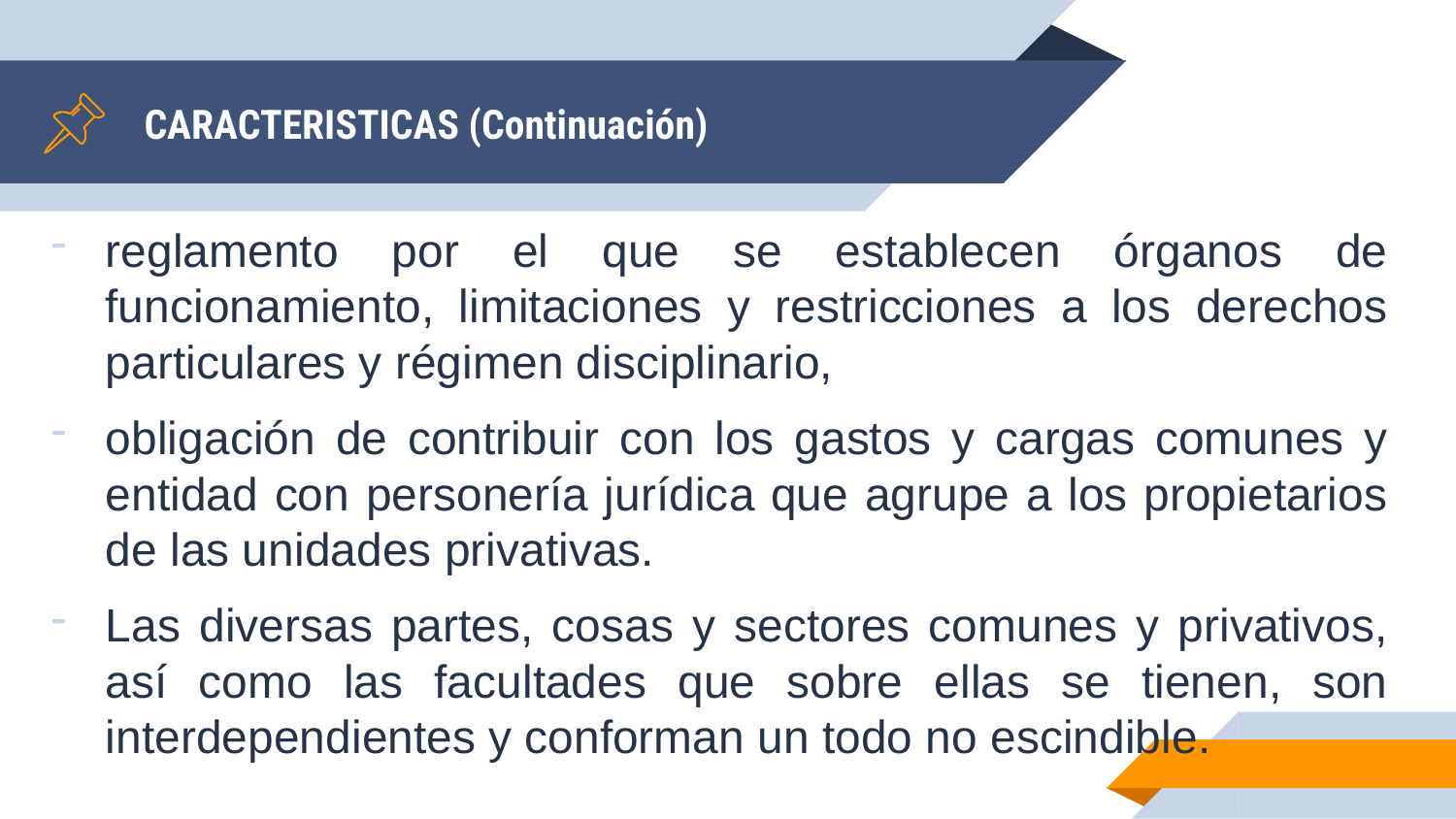

# CARACTERISTICAS (Continuación)

reglamento por el que se establecen órganos de funcionamiento, limitaciones y restricciones a los derechos particulares y régimen disciplinario,
obligación de contribuir con los gastos y cargas comunes y entidad con personería jurídica que agrupe a los propietarios de las unidades privativas.
Las diversas partes, cosas y sectores comunes y privativos, así como las facultades que sobre ellas se tienen, son interdependientes y conforman un todo no escindible.